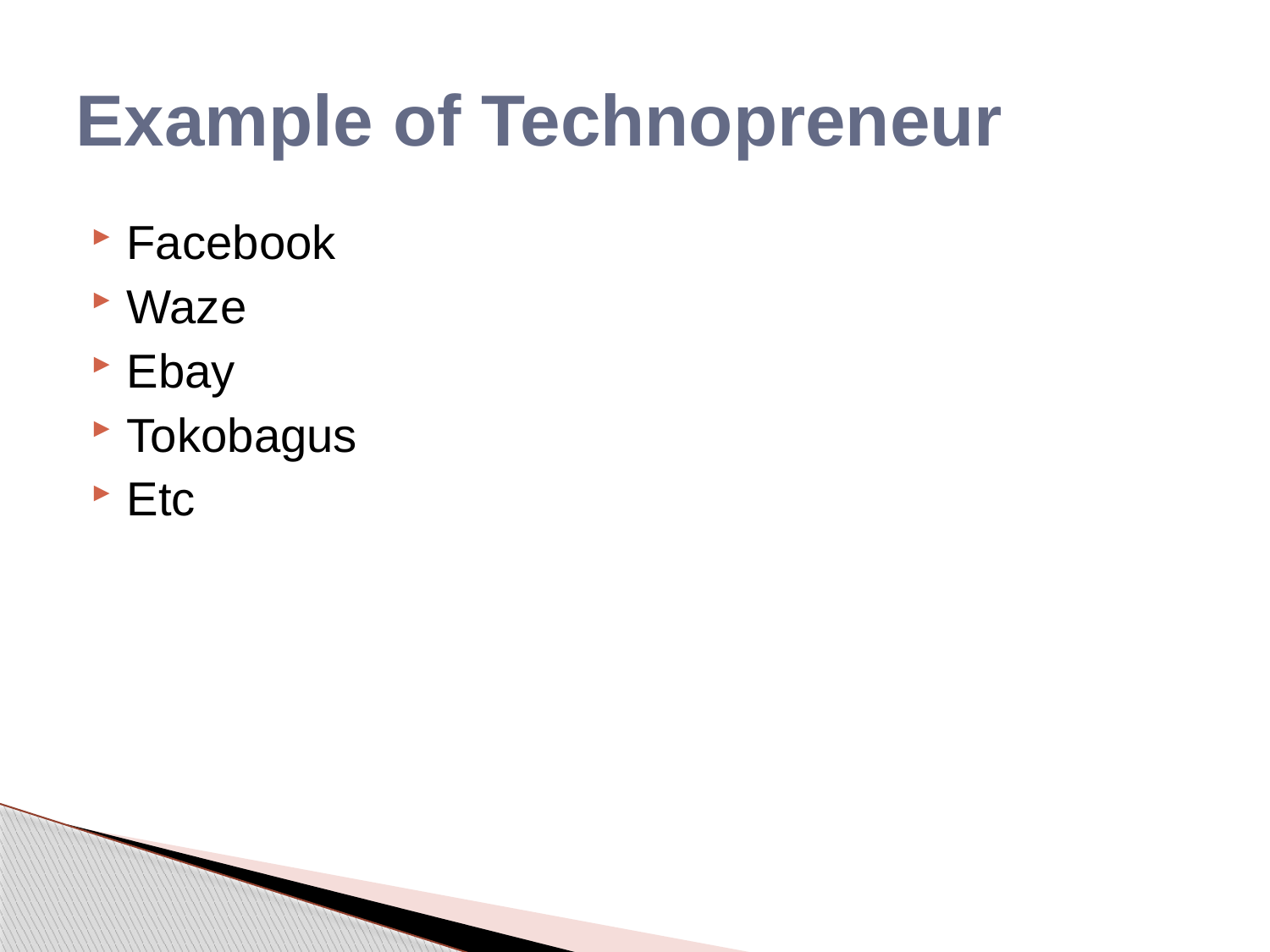

# Example of Technopreneur
Facebook
Waze
Ebay
Tokobagus
Etc